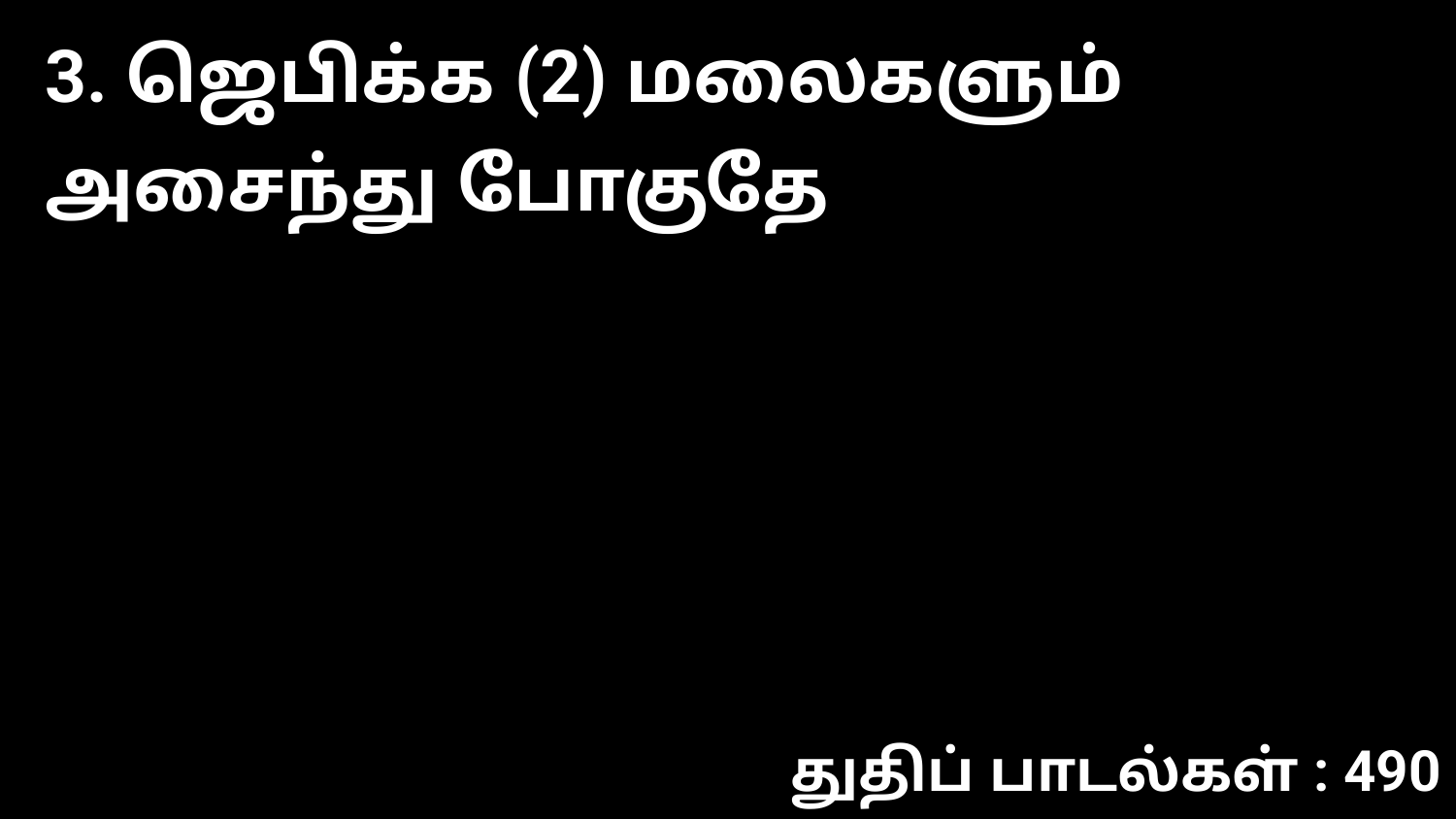

3. ஜெபிக்க (2) மலைகளும் அசைந்து போகுதே
துதிப் பாடல்கள் : 490